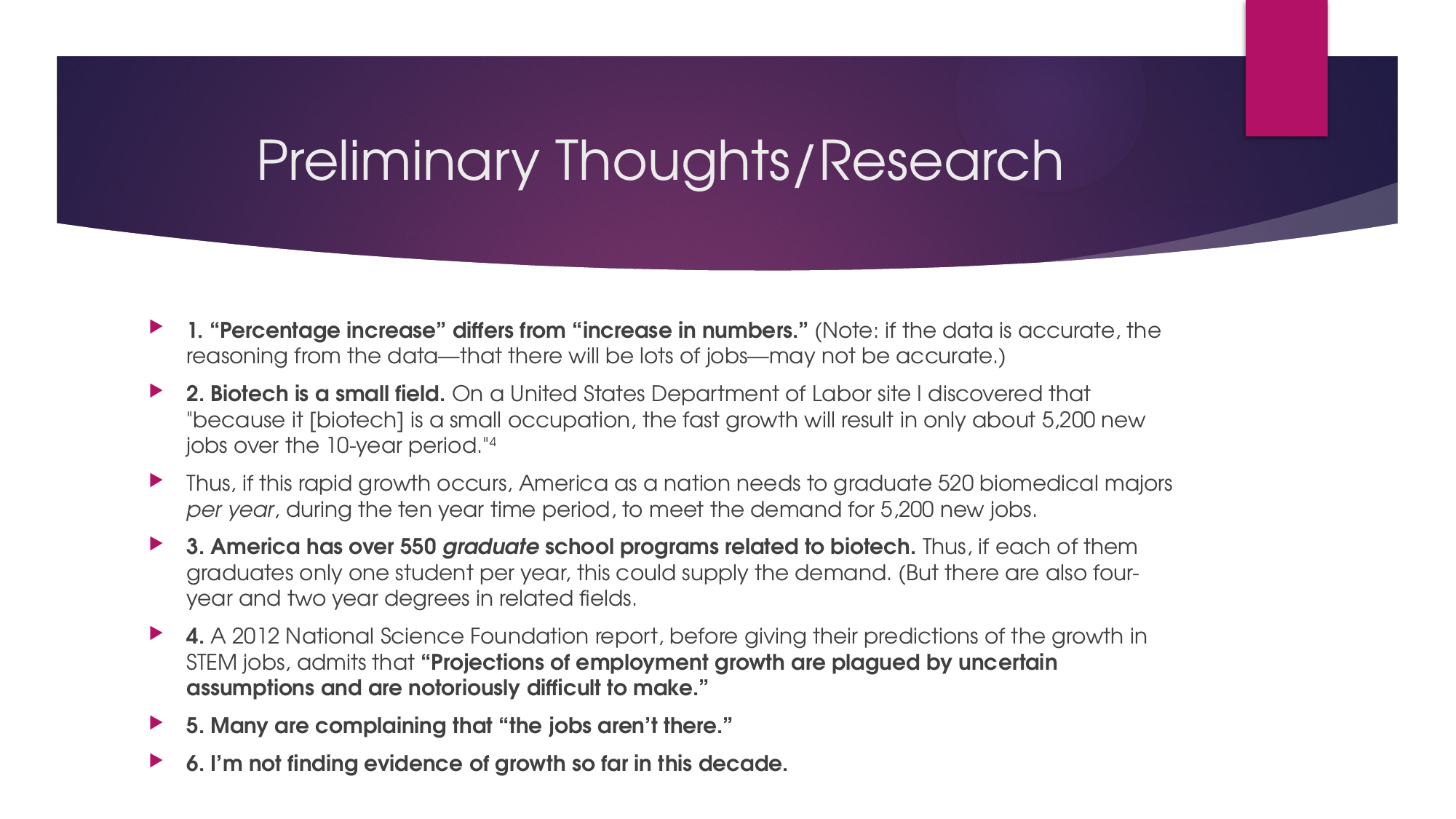

# Preliminary Thoughts/Research
1. “Percentage increase” differs from “increase in numbers.” (Note: if the data is accurate, the reasoning from the data—that there will be lots of jobs—may not be accurate.)
2. Biotech is a small field. On a United States Department of Labor site I discovered that "because it [biotech] is a small occupation, the fast growth will result in only about 5,200 new jobs over the 10-year period."4
Thus, if this rapid growth occurs, America as a nation needs to graduate 520 biomedical majors per year, during the ten year time period, to meet the demand for 5,200 new jobs.
3. America has over 550 graduate school programs related to biotech. Thus, if each of them graduates only one student per year, this could supply the demand. (But there are also four-year and two year degrees in related fields.
4. A 2012 National Science Foundation report, before giving their predictions of the growth in STEM jobs, admits that “Projections of employment growth are plagued by uncertain assumptions and are notoriously difficult to make.”
5. Many are complaining that “the jobs aren’t there.”
6. I’m not finding evidence of growth so far in this decade.